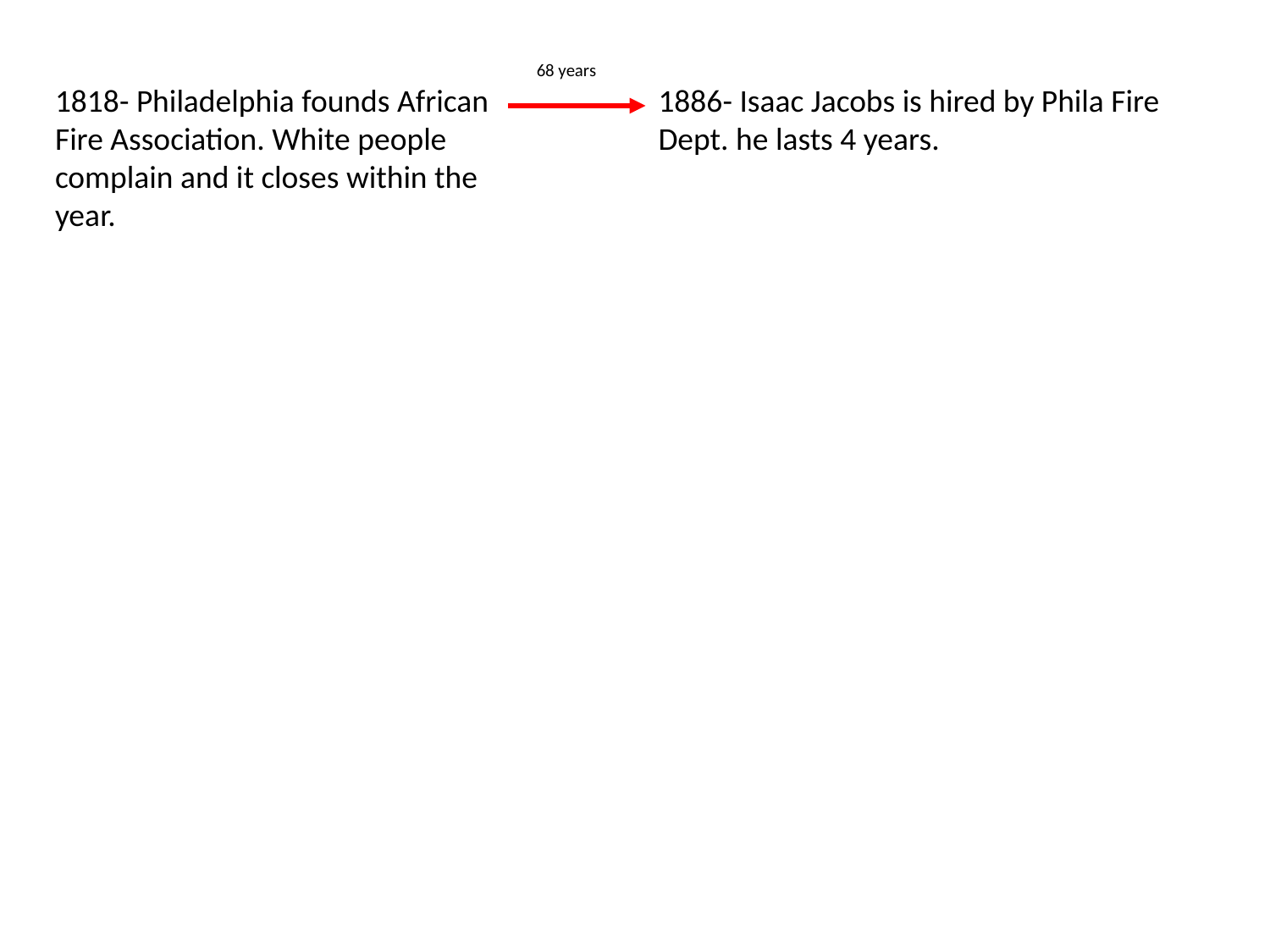

68 years
1818- Philadelphia founds African Fire Association. White people complain and it closes within the year.

1886- Isaac Jacobs is hired by Phila Fire Dept. he lasts 4 years.